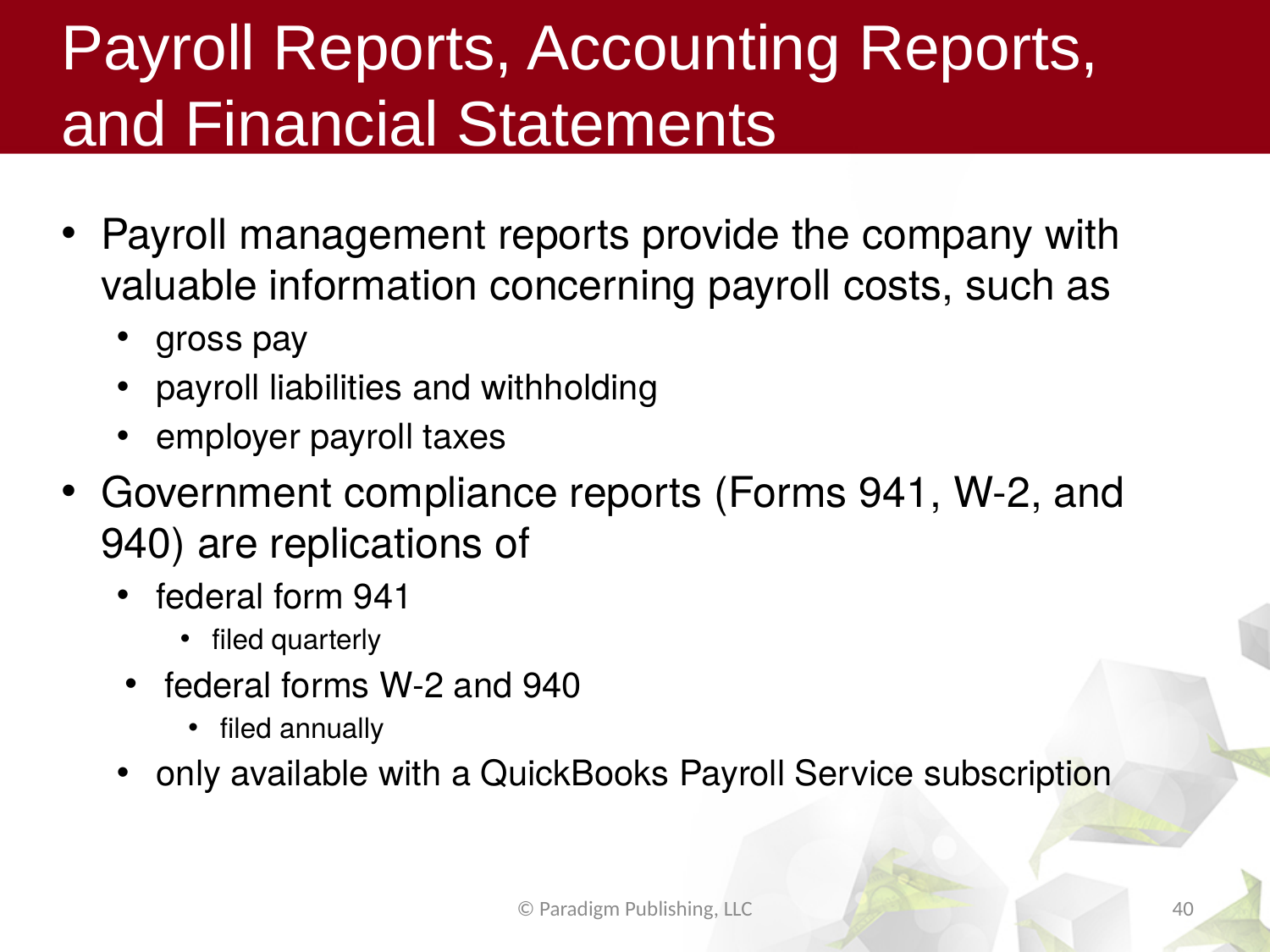

# Payroll Reports, Accounting Reports, and Financial Statements
Payroll management reports provide the company with valuable information concerning payroll costs, such as
gross pay
payroll liabilities and withholding
employer payroll taxes
Government compliance reports (Forms 941, W-2, and 940) are replications of
federal form 941
filed quarterly
federal forms W-2 and 940
filed annually
only available with a QuickBooks Payroll Service subscription
© Paradigm Publishing, LLC
40